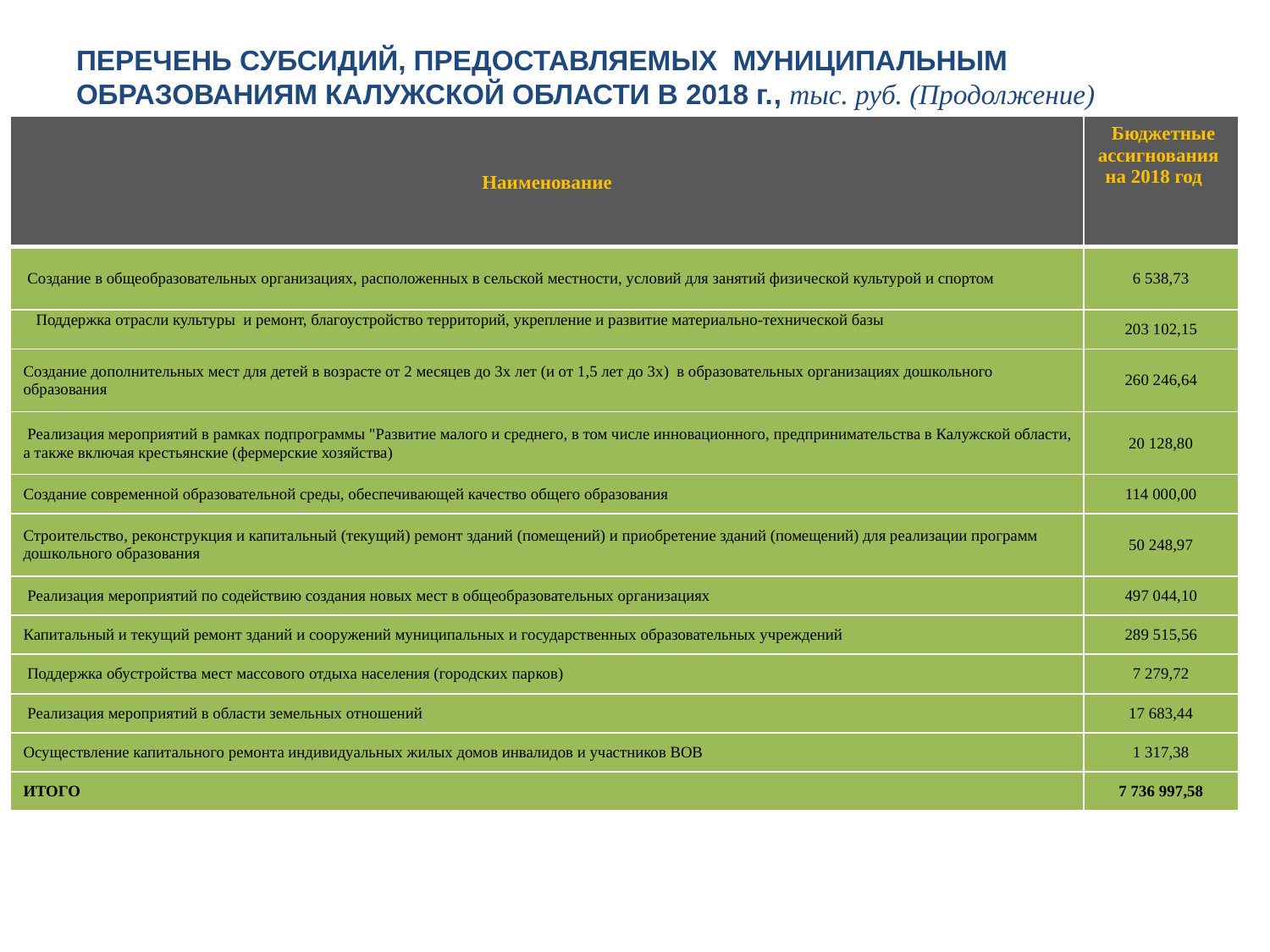

# ПЕРЕЧЕНЬ СУБСИДИЙ, ПРЕДОСТАВЛЯЕМЫХ  МУНИЦИПАЛЬНЫМ ОБРАЗОВАНИЯМ КАЛУЖСКОЙ ОБЛАСТИ В 2018 г., тыс. руб. (Продолжение)
| Наименование | Бюджетные ассигнования на 2018 год |
| --- | --- |
| Создание в общеобразовательных организациях, расположенных в сельской местности, условий для занятий физической культурой и спортом | 6 538,73 |
| Поддержка отрасли культуры и ремонт, благоустройство территорий, укрепление и развитие материально-технической базы | 203 102,15 |
| Создание дополнительных мест для детей в возрасте от 2 месяцев до 3х лет (и от 1,5 лет до 3х) в образовательных организациях дошкольного образования | 260 246,64 |
| Реализация мероприятий в рамках подпрограммы "Развитие малого и среднего, в том числе инновационного, предпринимательства в Калужской области, а также включая крестьянские (фермерские хозяйства) | 20 128,80 |
| Создание современной образовательной среды, обеспечивающей качество общего образования | 114 000,00 |
| Строительство, реконструкция и капитальный (текущий) ремонт зданий (помещений) и приобретение зданий (помещений) для реализации программ дошкольного образования | 50 248,97 |
| Реализация мероприятий по содействию создания новых мест в общеобразовательных организациях | 497 044,10 |
| Капитальный и текущий ремонт зданий и сооружений муниципальных и государственных образовательных учреждений | 289 515,56 |
| Поддержка обустройства мест массового отдыха населения (городских парков) | 7 279,72 |
| Реализация мероприятий в области земельных отношений | 17 683,44 |
| Осуществление капитального ремонта индивидуальных жилых домов инвалидов и участников ВОВ | 1 317,38 |
| ИТОГО | 7 736 997,58 |